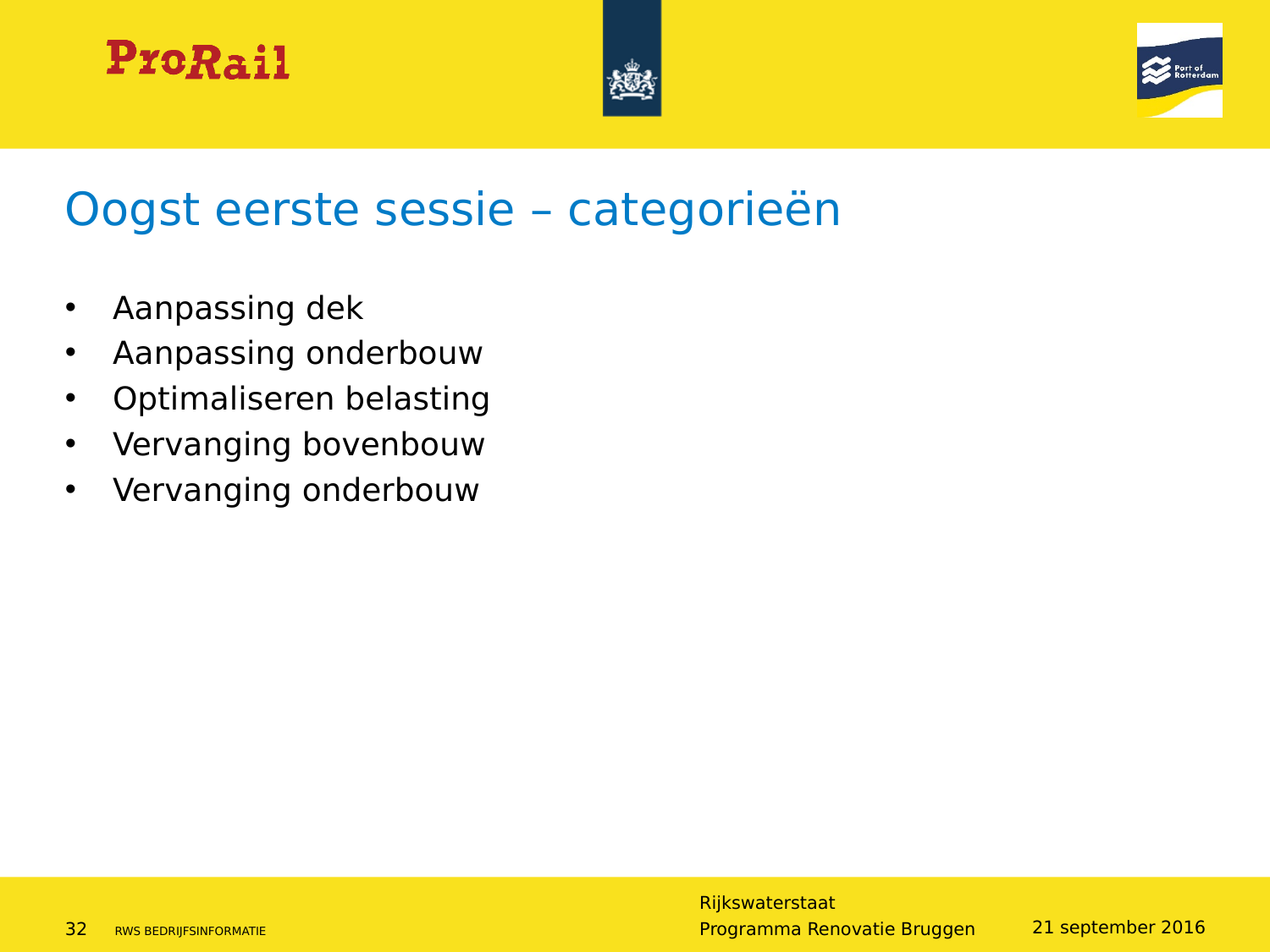

# Oogst eerste sessie – categorieën
Aanpassing dek
Aanpassing onderbouw
Optimaliseren belasting
Vervanging bovenbouw
Vervanging onderbouw
21 september 2016